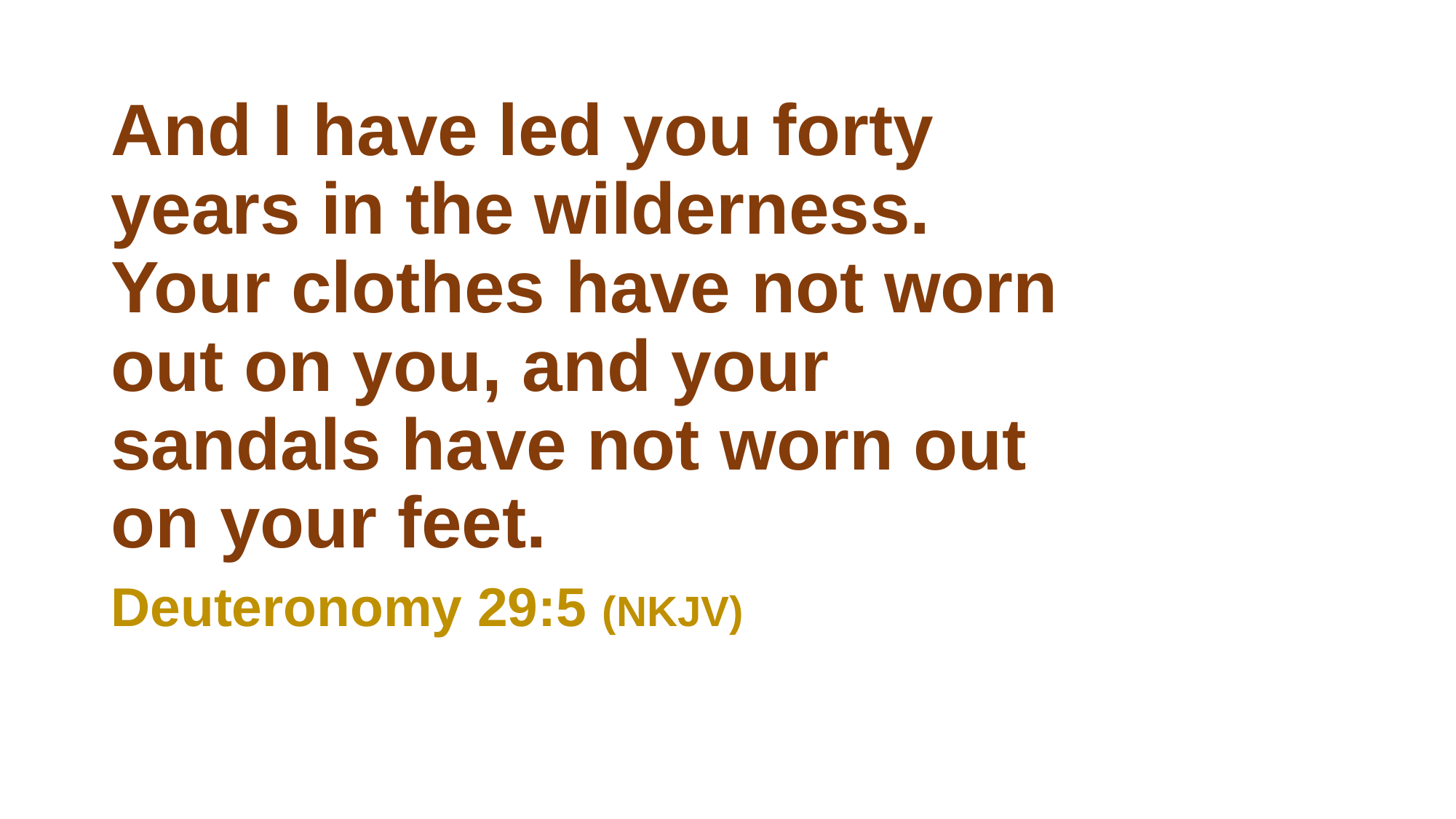

And I have led you forty years in the wilderness. Your clothes have not worn out on you, and your sandals have not worn out on your feet.
Deuteronomy 29:5 (NKJV)